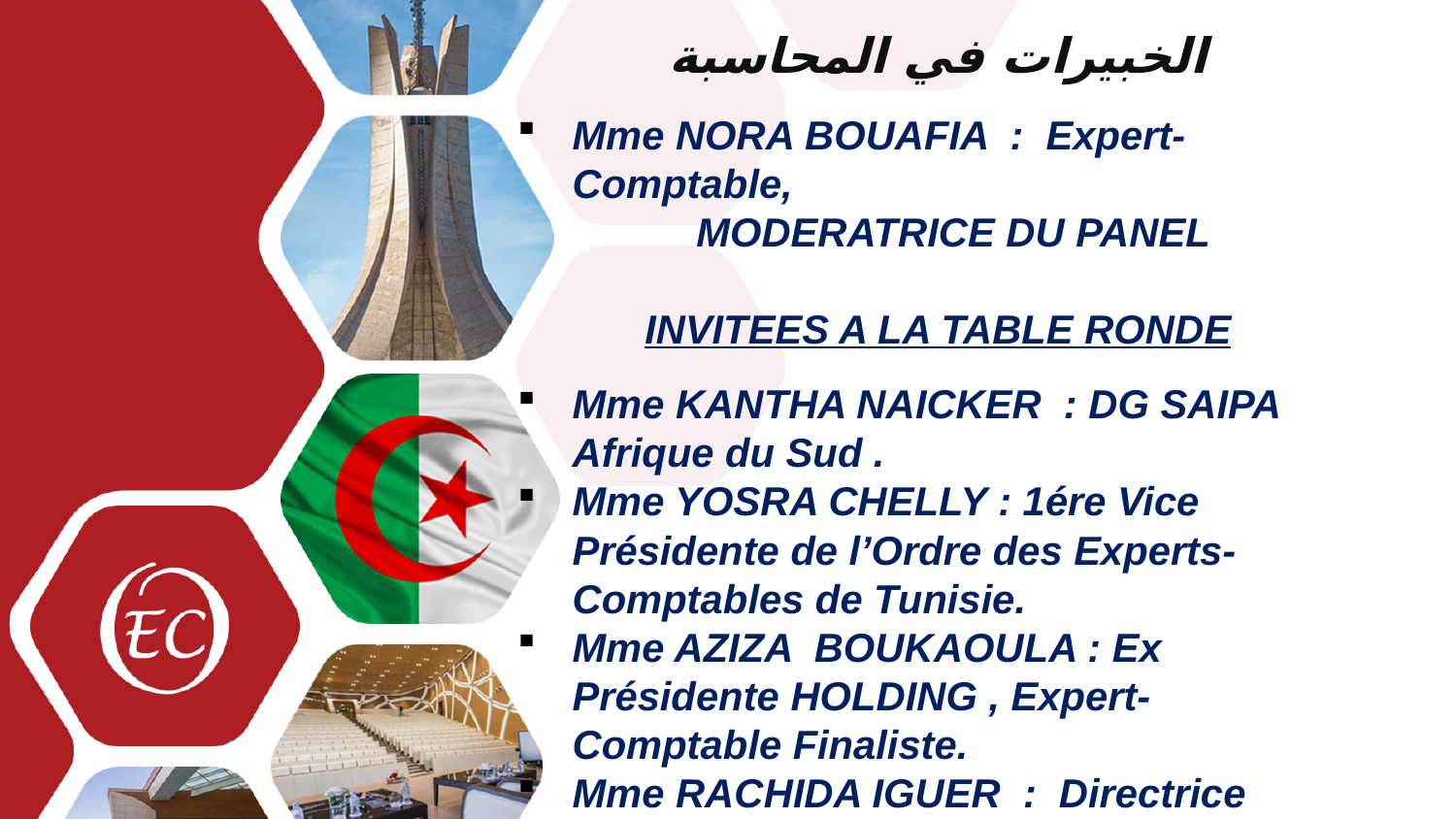

الخبيرات في المحاسبة

Mme NORA BOUAFIA  :  Expert-Comptable,
                MODERATRICE DU PANEL

INVITEES A LA TABLE RONDE

Mme KANTHA NAICKER  : DG SAIPA   Afrique du Sud .
Mme YOSRA CHELLY : 1ére Vice Présidente de l’Ordre des Experts-Comptables de Tunisie.
Mme AZIZA  BOUKAOULA : Ex Présidente HOLDING , Expert-Comptable Finaliste.
Mme RACHIDA IGUER  :  Directrice Finances et Comptabilité, Expert-Comptable Finaliste.